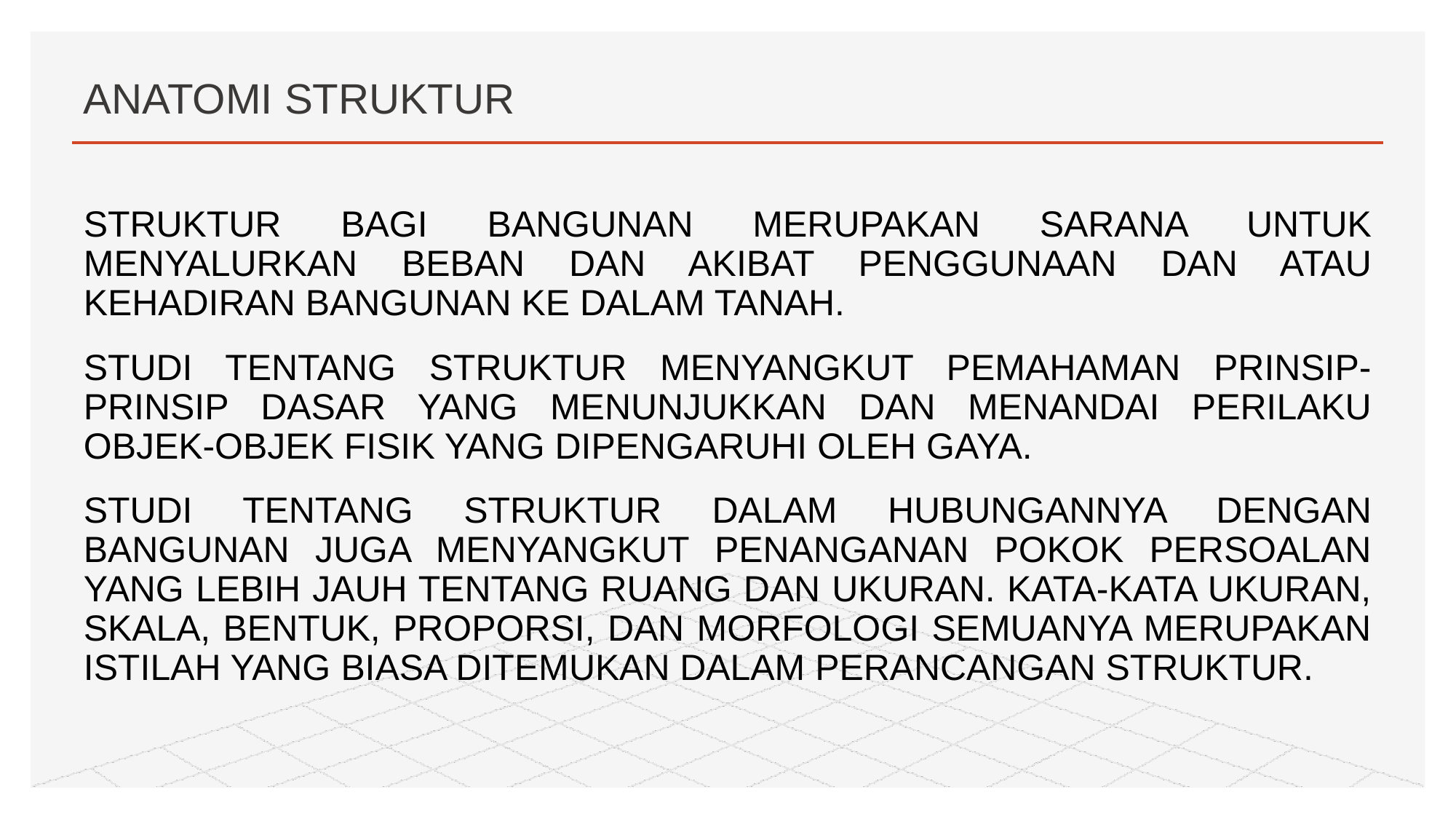

# ANATOMI STRUKTUR
STRUKTUR BAGI BANGUNAN MERUPAKAN SARANA UNTUK MENYALURKAN BEBAN DAN AKIBAT PENGGUNAAN DAN ATAU KEHADIRAN BANGUNAN KE DALAM TANAH.
STUDI TENTANG STRUKTUR MENYANGKUT PEMAHAMAN PRINSIP-PRINSIP DASAR YANG MENUNJUKKAN DAN MENANDAI PERILAKU OBJEK-OBJEK FISIK YANG DIPENGARUHI OLEH GAYA.
STUDI TENTANG STRUKTUR DALAM HUBUNGANNYA DENGAN BANGUNAN JUGA MENYANGKUT PENANGANAN POKOK PERSOALAN YANG LEBIH JAUH TENTANG RUANG DAN UKURAN. KATA-KATA UKURAN, SKALA, BENTUK, PROPORSI, DAN MORFOLOGI SEMUANYA MERUPAKAN ISTILAH YANG BIASA DITEMUKAN DALAM PERANCANGAN STRUKTUR.